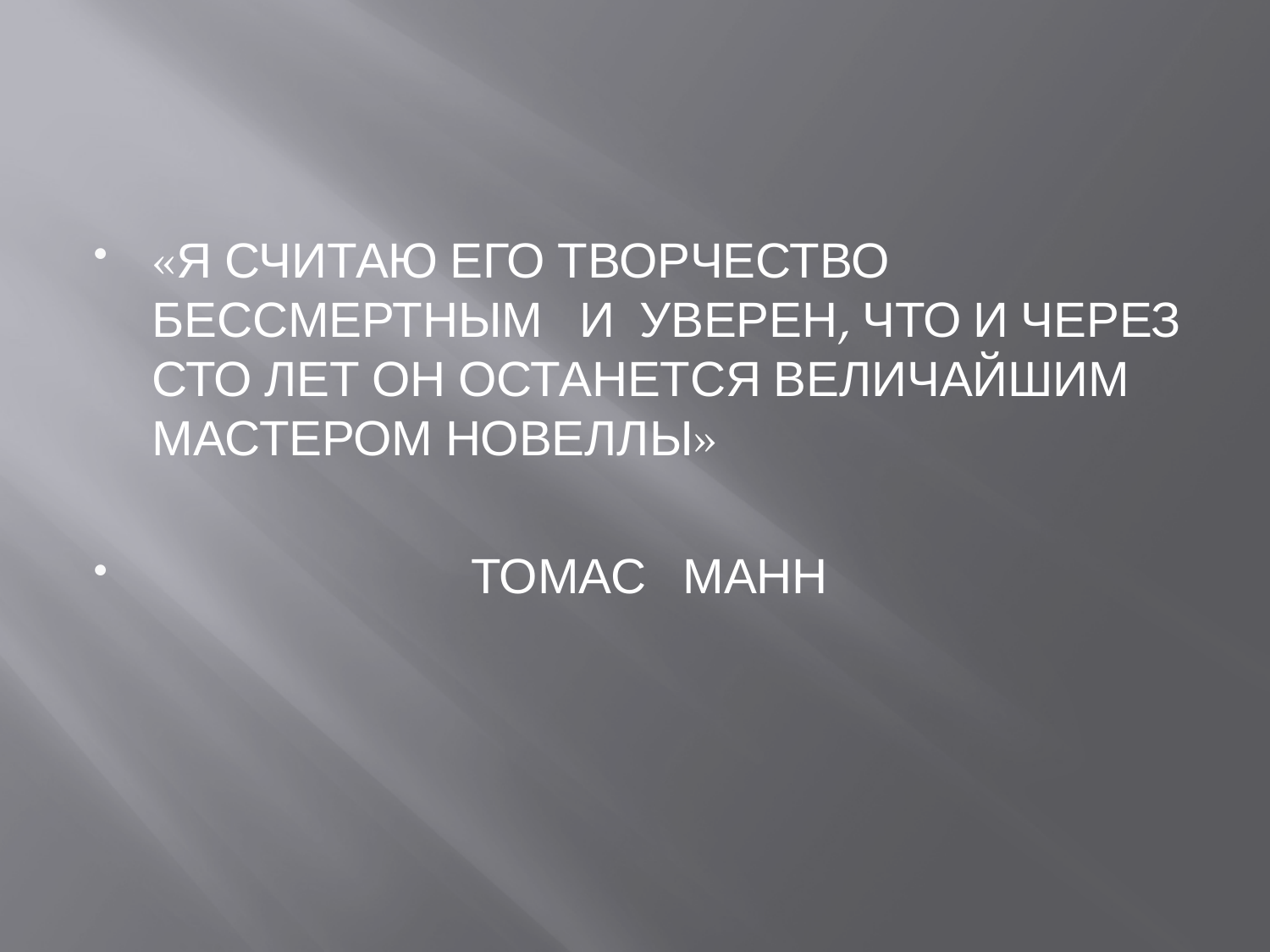

#
«Я СЧИТАЮ ЕГО ТВОРЧЕСТВО БЕССМЕРТНЫМ   И  УВЕРЕН, ЧТО И ЧЕРЕЗ СТО ЛЕТ ОН ОСТАНЕТСЯ ВЕЛИЧАЙШИМ МАСТЕРОМ НОВЕЛЛЫ»

                          ТОМАС   МАНН